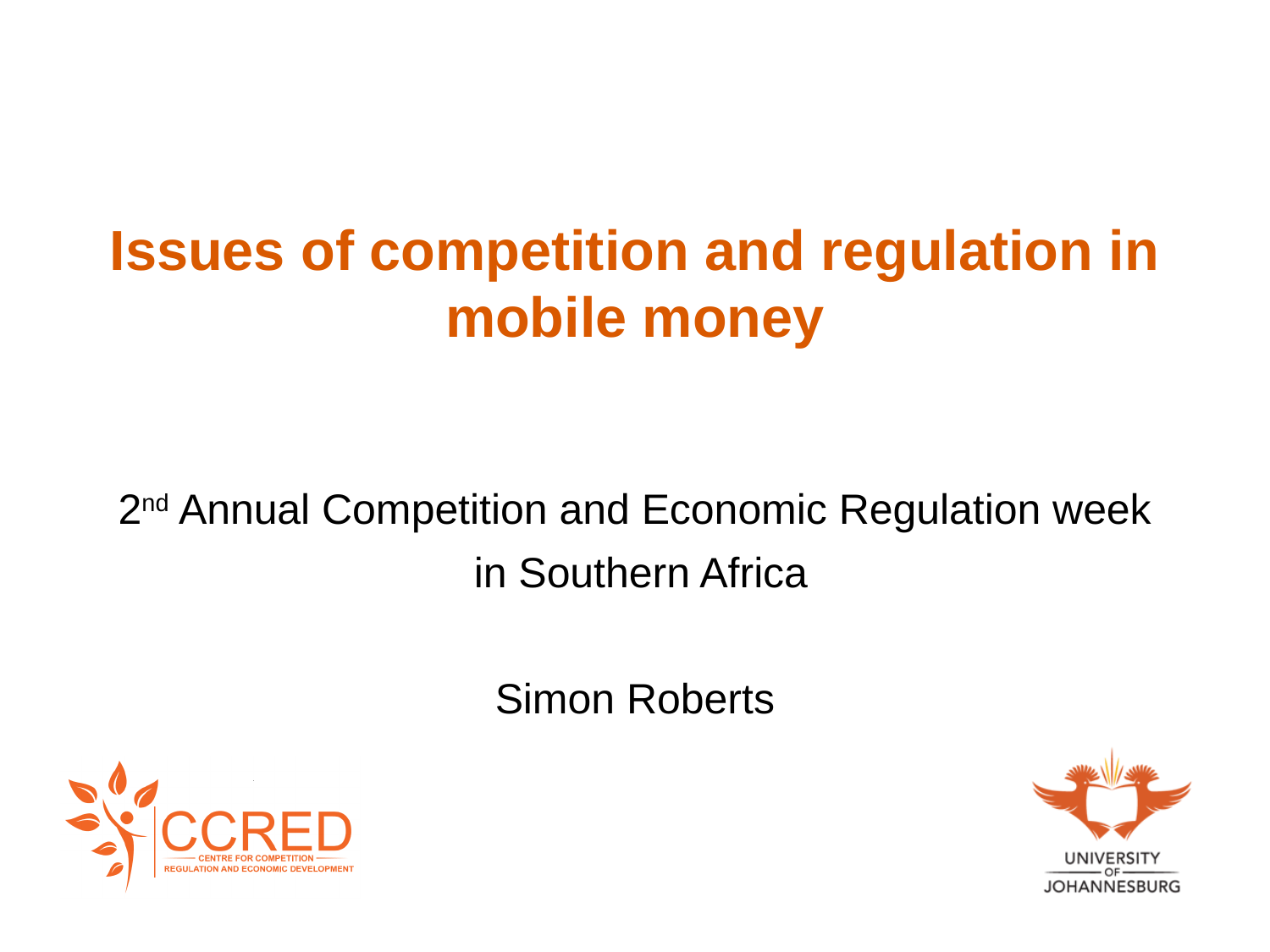

# Issues of competition and regulation in mobile money
2nd Annual Competition and Economic Regulation week
 in Southern Africa

Simon Roberts